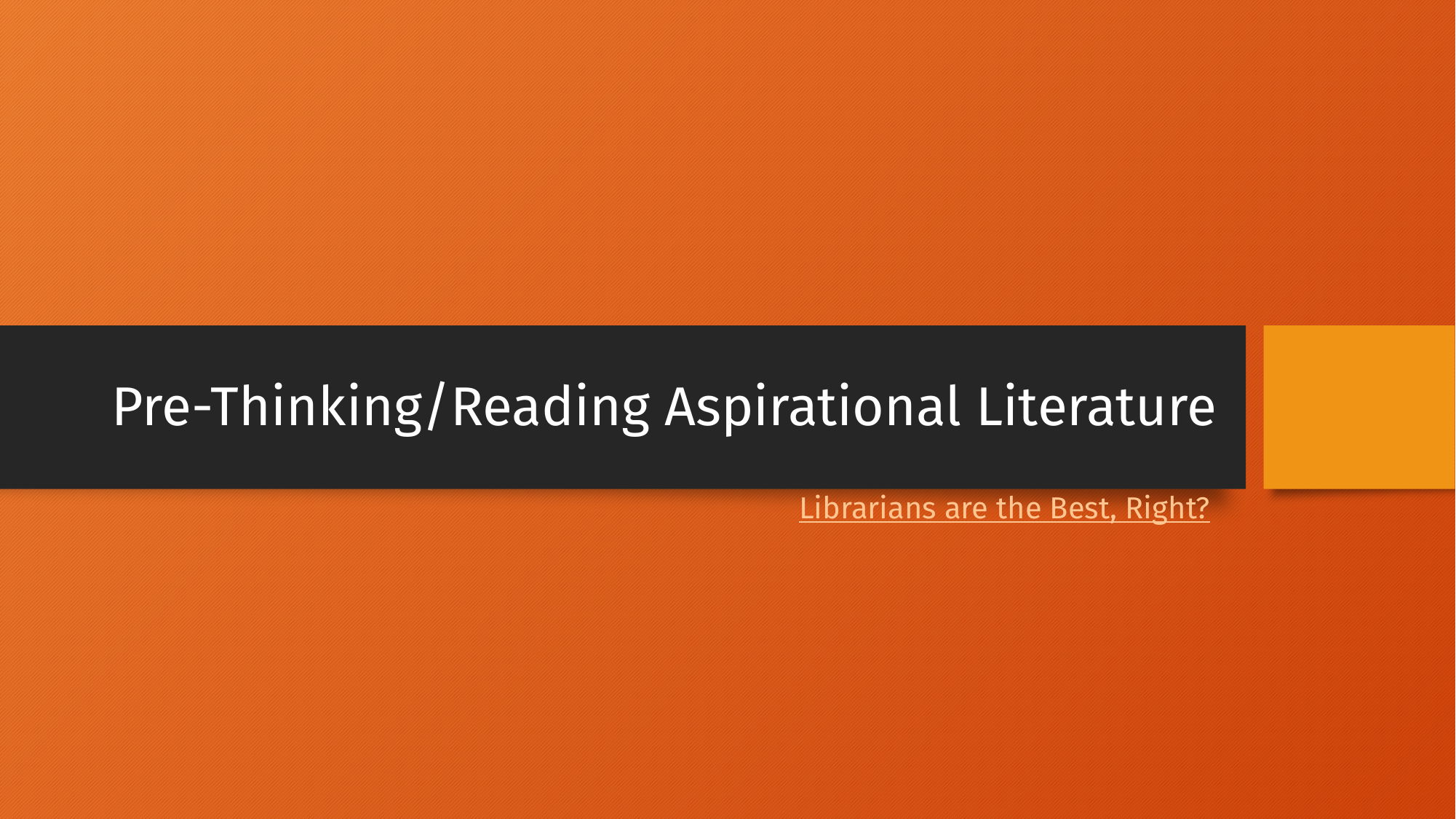

# Pre-Thinking/Reading Aspirational Literature
Librarians are the Best, Right?